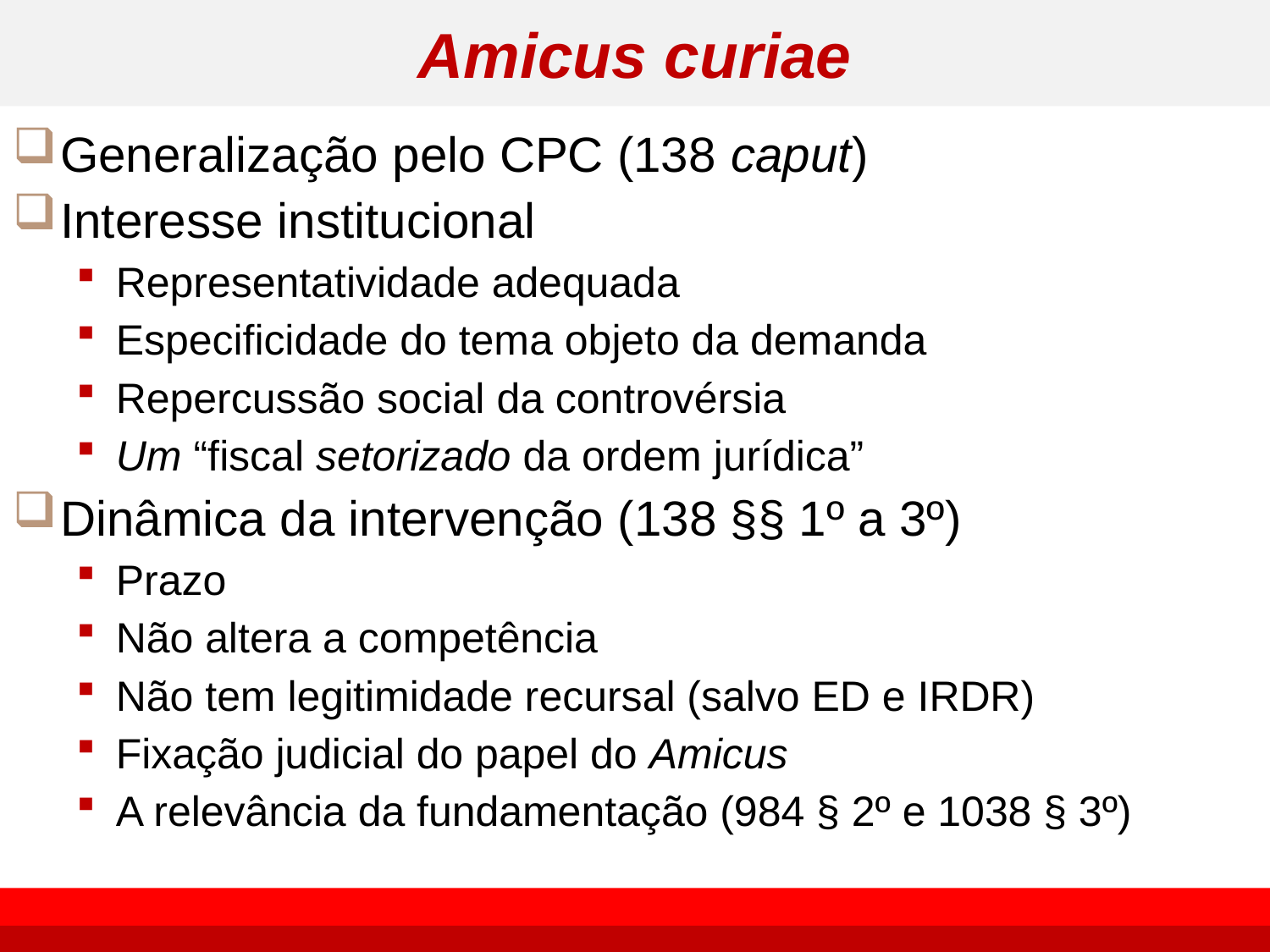

# Amicus curiae
Generalização pelo CPC (138 caput)
Interesse institucional
Representatividade adequada
Especificidade do tema objeto da demanda
Repercussão social da controvérsia
Um “fiscal setorizado da ordem jurídica”
Dinâmica da intervenção (138 §§ 1º a 3º)
Prazo
Não altera a competência
Não tem legitimidade recursal (salvo ED e IRDR)
Fixação judicial do papel do Amicus
A relevância da fundamentação (984 § 2º e 1038 § 3º)